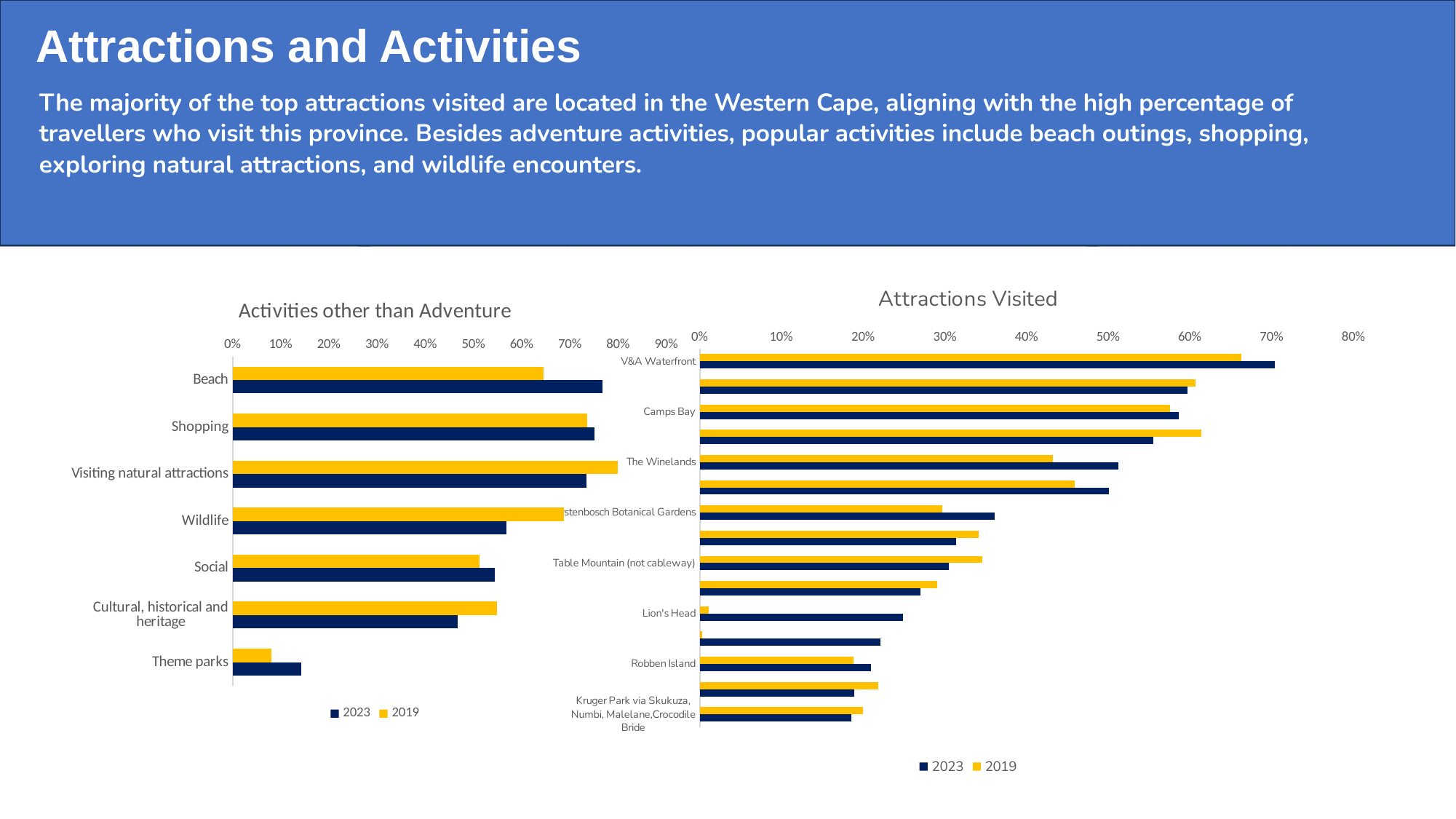

Attractions and Activities
The majority of the top attractions visited are located in the Western Cape, aligning with the high percentage of travellers who visit this province. Besides adventure activities, popular activities include beach outings, shopping, exploring natural attractions, and wildlife encounters.

### Chart: Attractions Visited

| Category | 2019 | 2023 |
|---|---|---|
| V&A Waterfront | 0.6628000479803768 | 0.7038048785674804 |
| Cape Town Central City | 0.6064522393863516 | 0.5969422859719562 |
| Camps Bay | 0.5756615414063317 | 0.5860248682561315 |
| Cape Point | 0.6135792823376219 | 0.5545785159516594 |
| The Winelands | 0.43210083274854505 | 0.5119000448358431 |
| Table Mountain Cableway | 0.4584827941747593 | 0.5008110627025566 |
| Kirstenbosch Botanical Gardens | 0.2963315572010766 | 0.3610065814316104 |
| The Garden Route | 0.34080959308316705 | 0.3139648975810489 |
| Table Mountain (not cableway) | 0.3456975293662734 | 0.3048508580521514 |
| Clifton Beach | 0.290304583309902 | 0.2696178728637582 |
| Lion's Head | 0.010695024759821621 | 0.24861331200515216 |
| Canal Walk Mall | 0.002392025757906359 | 0.22131066813059413 |
| Robben Island | 0.18806367010969668 | 0.20908937055691554 |
| Tsitsikamma National Park | 0.21827155013521665 | 0.1888492042769113 |
| Kruger Park via Skukuza, Numbi, Malelane,Crocodile Bride | 0.19944800599049373 | 0.18567471646100642 |

### Chart: Activities other than Adventure

| Category | 2019 | 2023 |
|---|---|---|
| Beach | 0.6452270352135252 | 0.7671046900093887 |
| Shopping | 0.7355712161593568 | 0.7507794544658188 |
| Visiting natural attractions | 0.7986181190846132 | 0.7334979253758618 |
| Wildlife | 0.6871014987344796 | 0.5686002661739288 |
| Social | 0.5122001006213034 | 0.5440404676484122 |
| Cultural, historical and heritage | 0.5478728305456171 | 0.46699068795516896 |
| Theme parks | 0.08101473119329543 | 0.14215225120138375 |